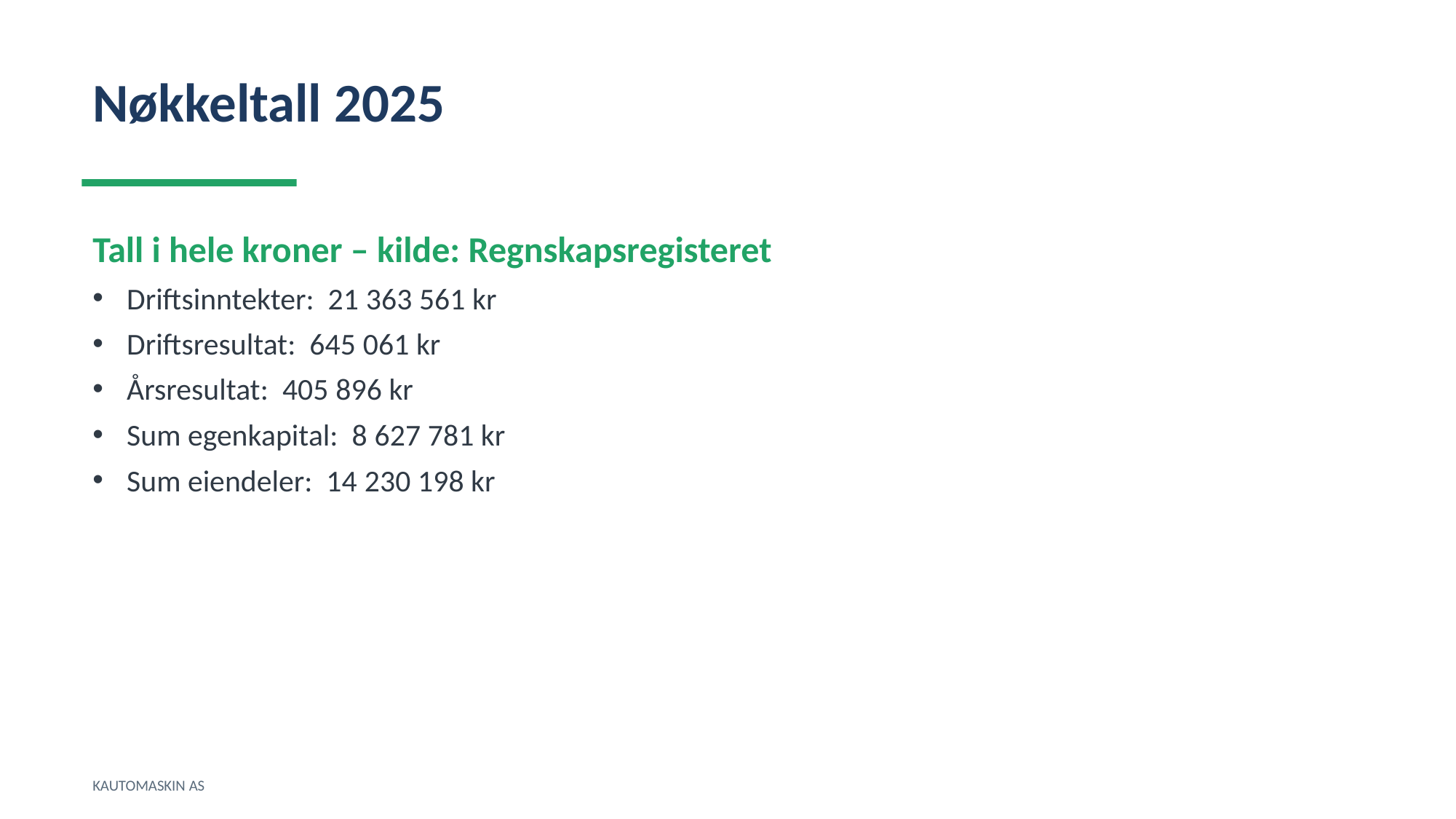

Nøkkeltall 2025

Tall i hele kroner – kilde: Regnskapsregisteret
Driftsinntekter:  21 363 561 kr
Driftsresultat:  645 061 kr
Årsresultat:  405 896 kr
Sum egenkapital:  8 627 781 kr
Sum eiendeler:  14 230 198 kr
KAUTOMASKIN AS